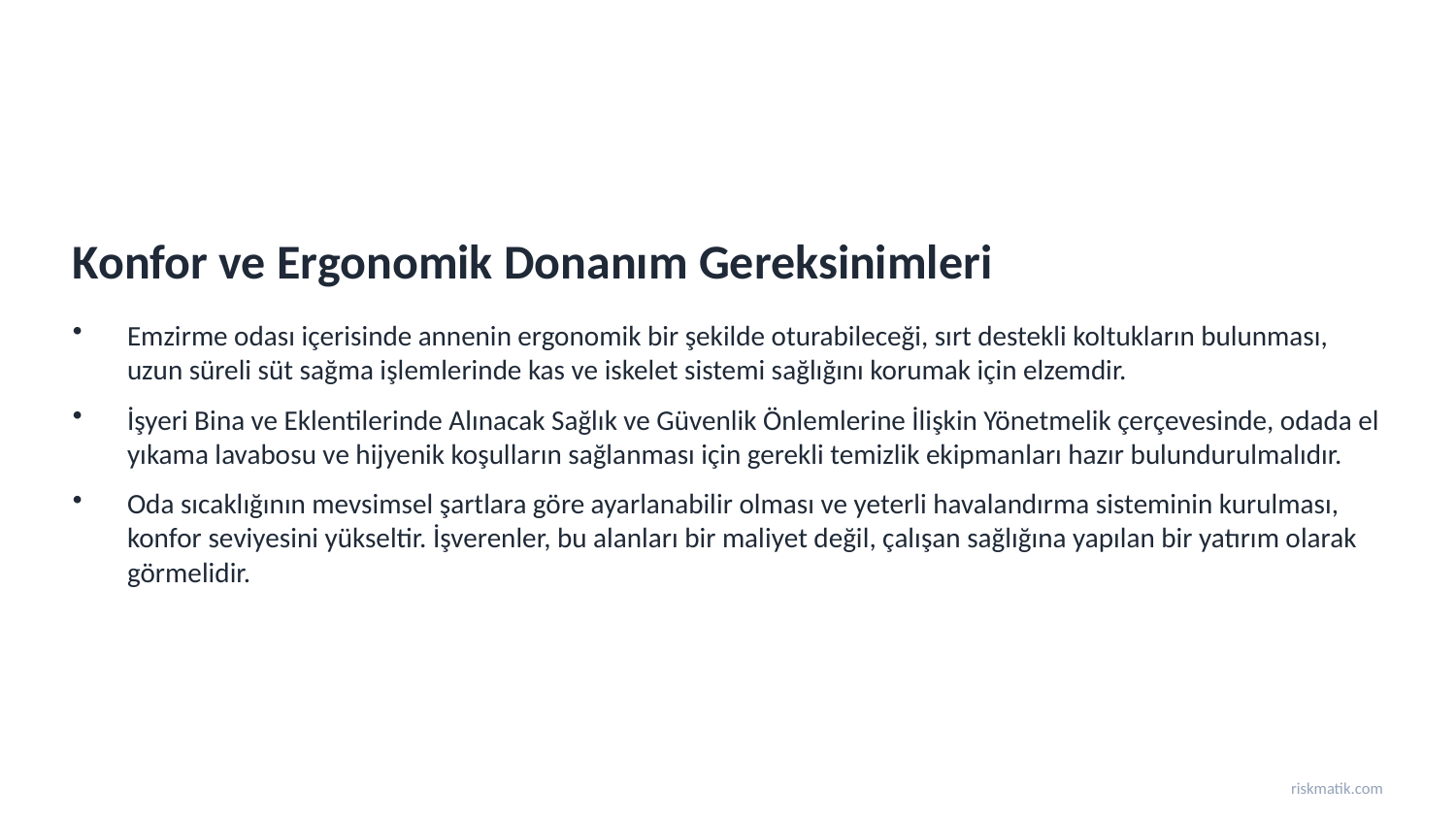

Konfor ve Ergonomik Donanım Gereksinimleri
Emzirme odası içerisinde annenin ergonomik bir şekilde oturabileceği, sırt destekli koltukların bulunması, uzun süreli süt sağma işlemlerinde kas ve iskelet sistemi sağlığını korumak için elzemdir.
İşyeri Bina ve Eklentilerinde Alınacak Sağlık ve Güvenlik Önlemlerine İlişkin Yönetmelik çerçevesinde, odada el yıkama lavabosu ve hijyenik koşulların sağlanması için gerekli temizlik ekipmanları hazır bulundurulmalıdır.
Oda sıcaklığının mevsimsel şartlara göre ayarlanabilir olması ve yeterli havalandırma sisteminin kurulması, konfor seviyesini yükseltir. İşverenler, bu alanları bir maliyet değil, çalışan sağlığına yapılan bir yatırım olarak görmelidir.
riskmatik.com